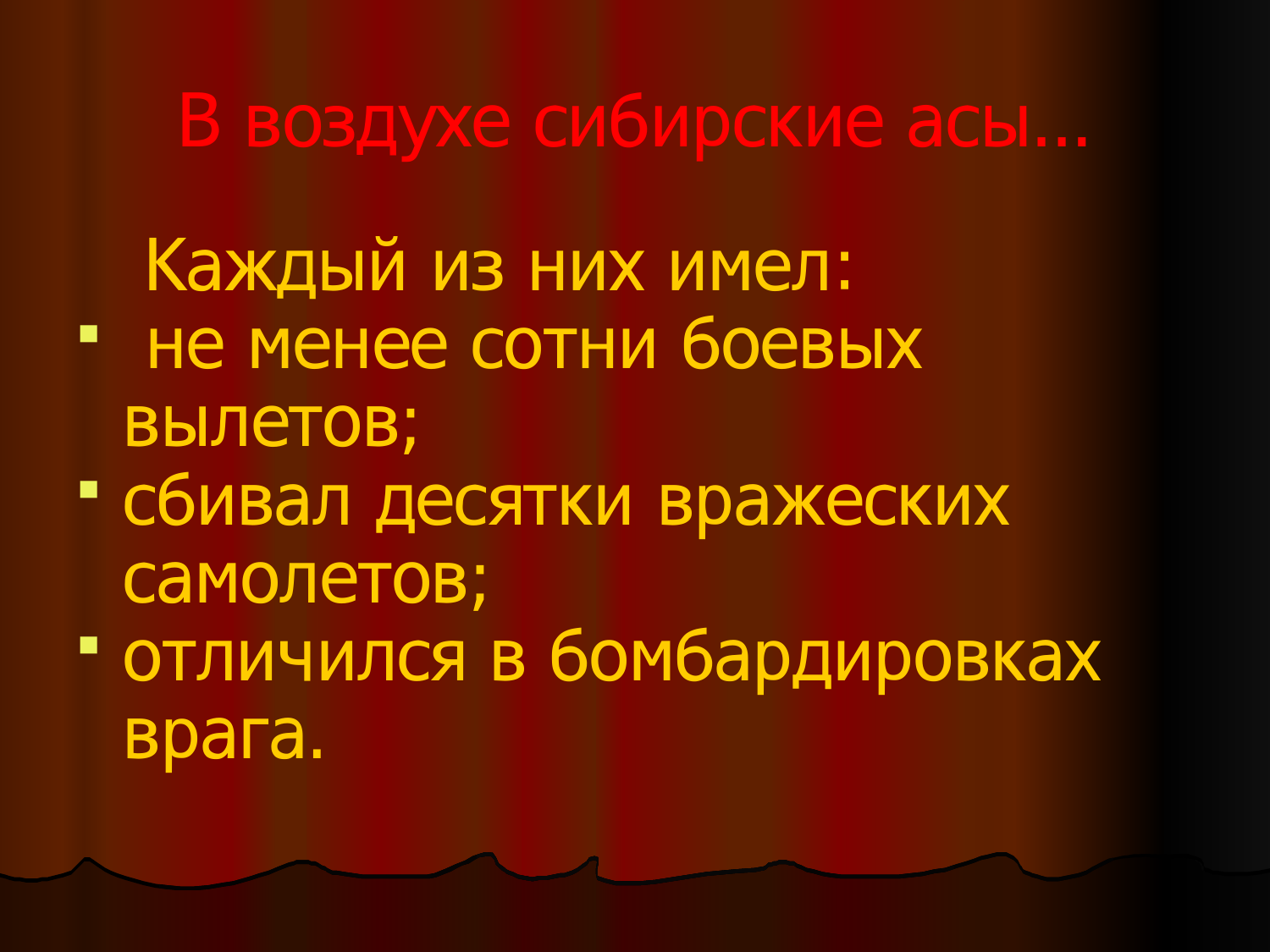

В воздухе сибирские асы…
   Каждый из них имел:
 не менее сотни боевых вылетов;
сбивал десятки вражеских самолетов;
отличился в бомбардировках врага.